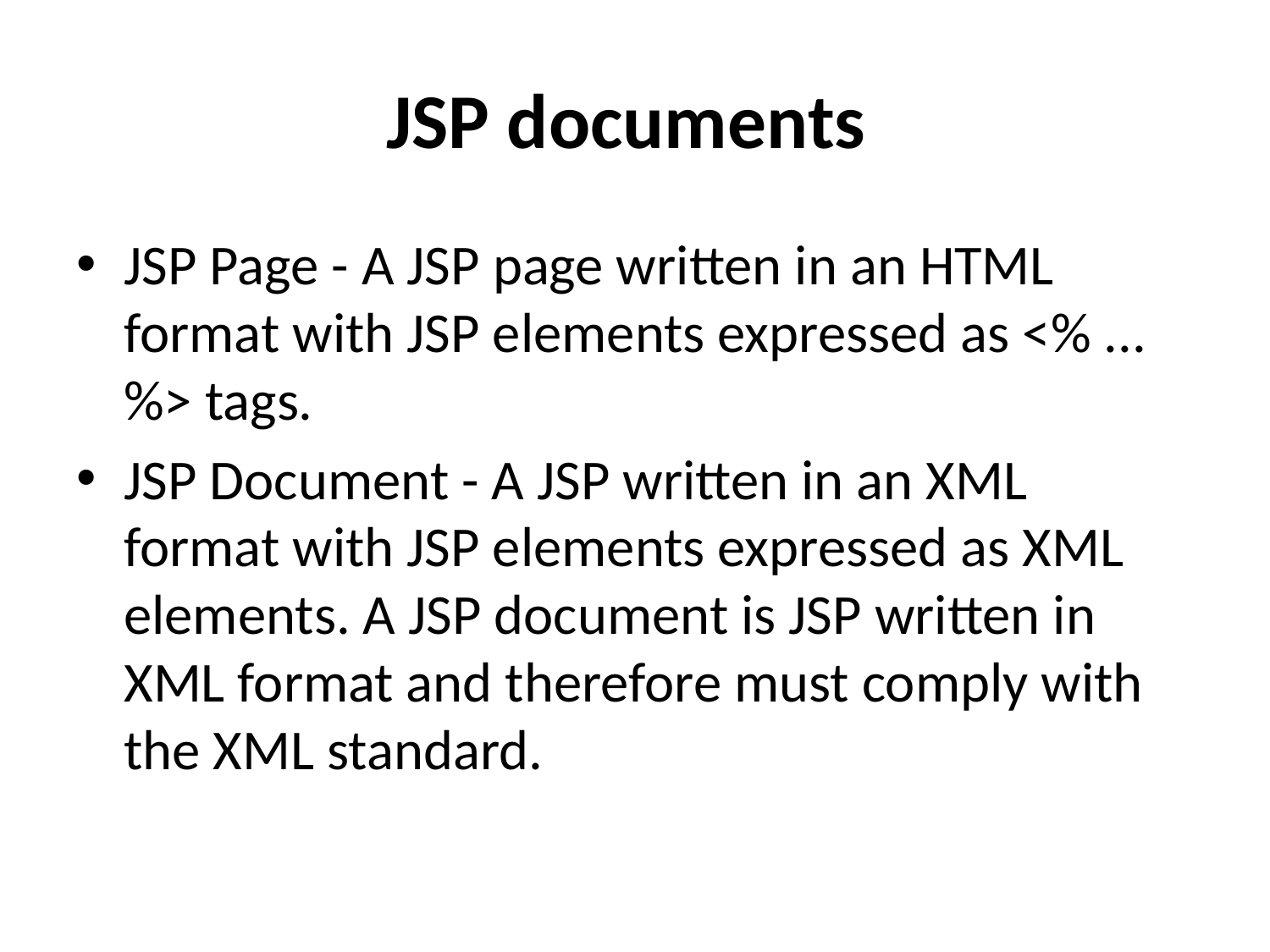

# JSP documents
JSP Page - A JSP page written in an HTML format with JSP elements expressed as <% ... %> tags.
JSP Document - A JSP written in an XML format with JSP elements expressed as XML elements. A JSP document is JSP written in XML format and therefore must comply with the XML standard.